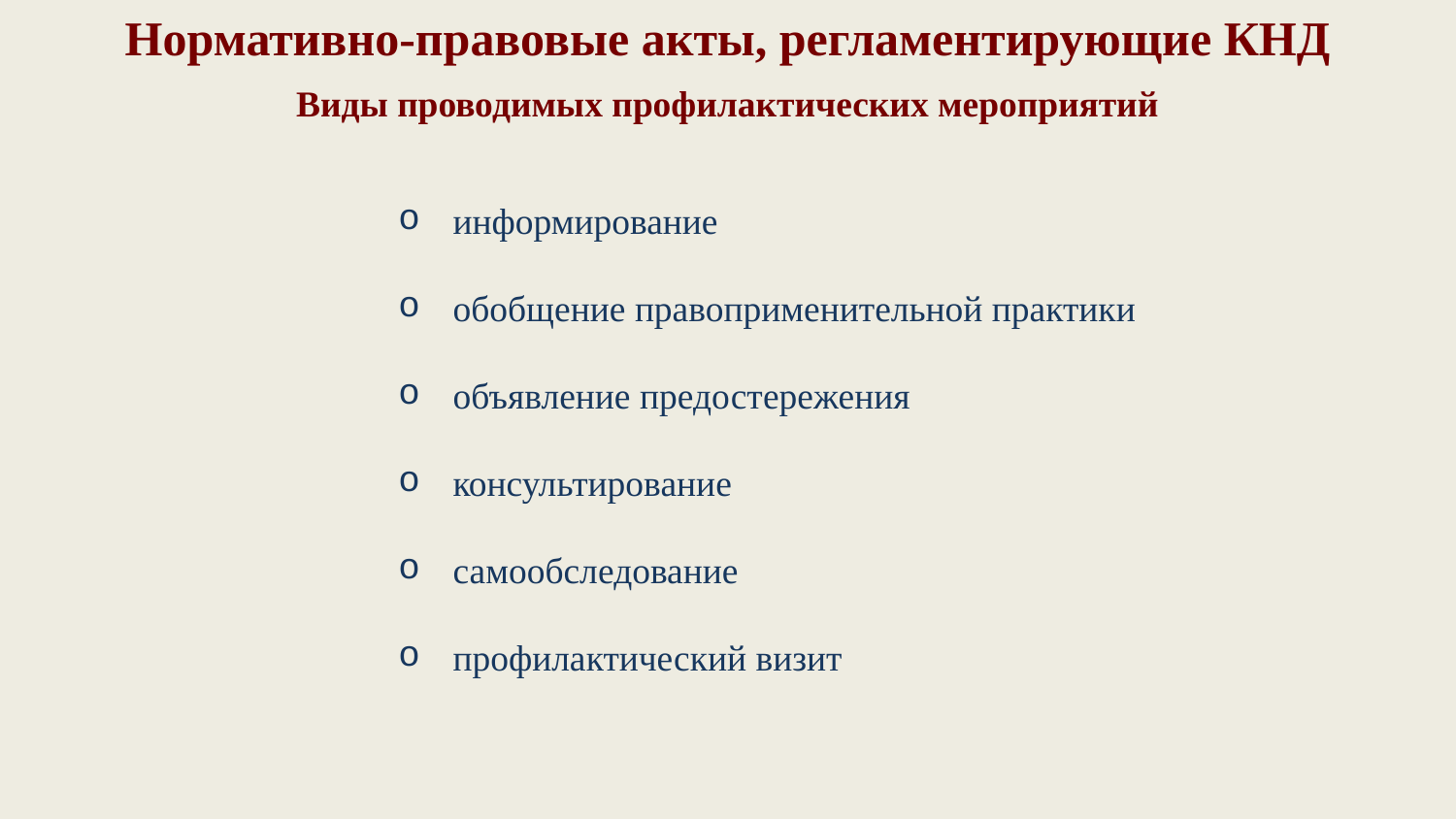

Нормативно-правовые акты, регламентирующие КНД
Виды проводимых профилактических мероприятий
информирование

обобщение правоприменительной практики

объявление предостережения

консультирование

самообследование

профилактический визит